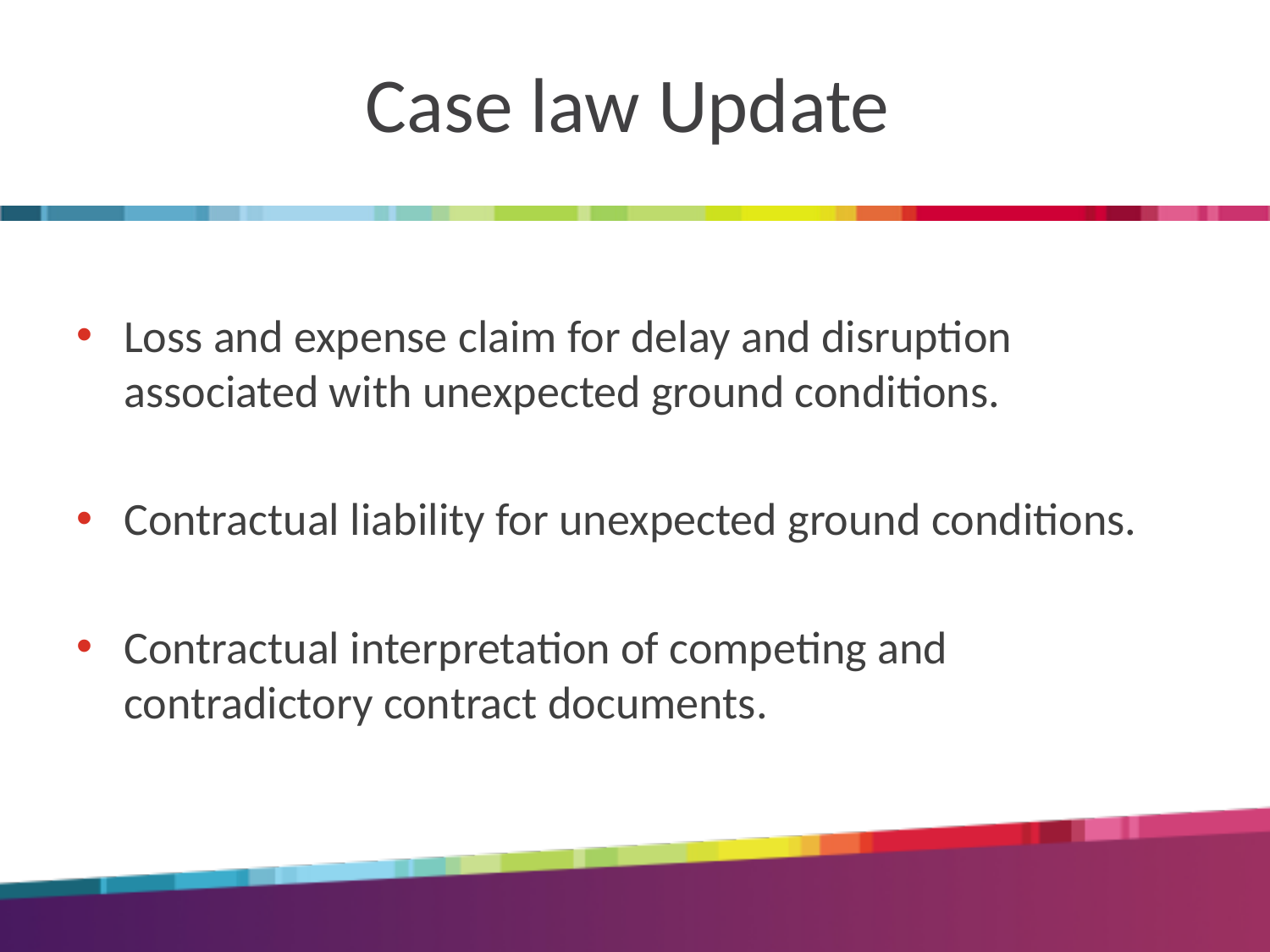

# Case law Update

Loss and expense claim for delay and disruption associated with unexpected ground conditions.

Contractual liability for unexpected ground conditions.

Contractual interpretation of competing and contradictory contract documents.